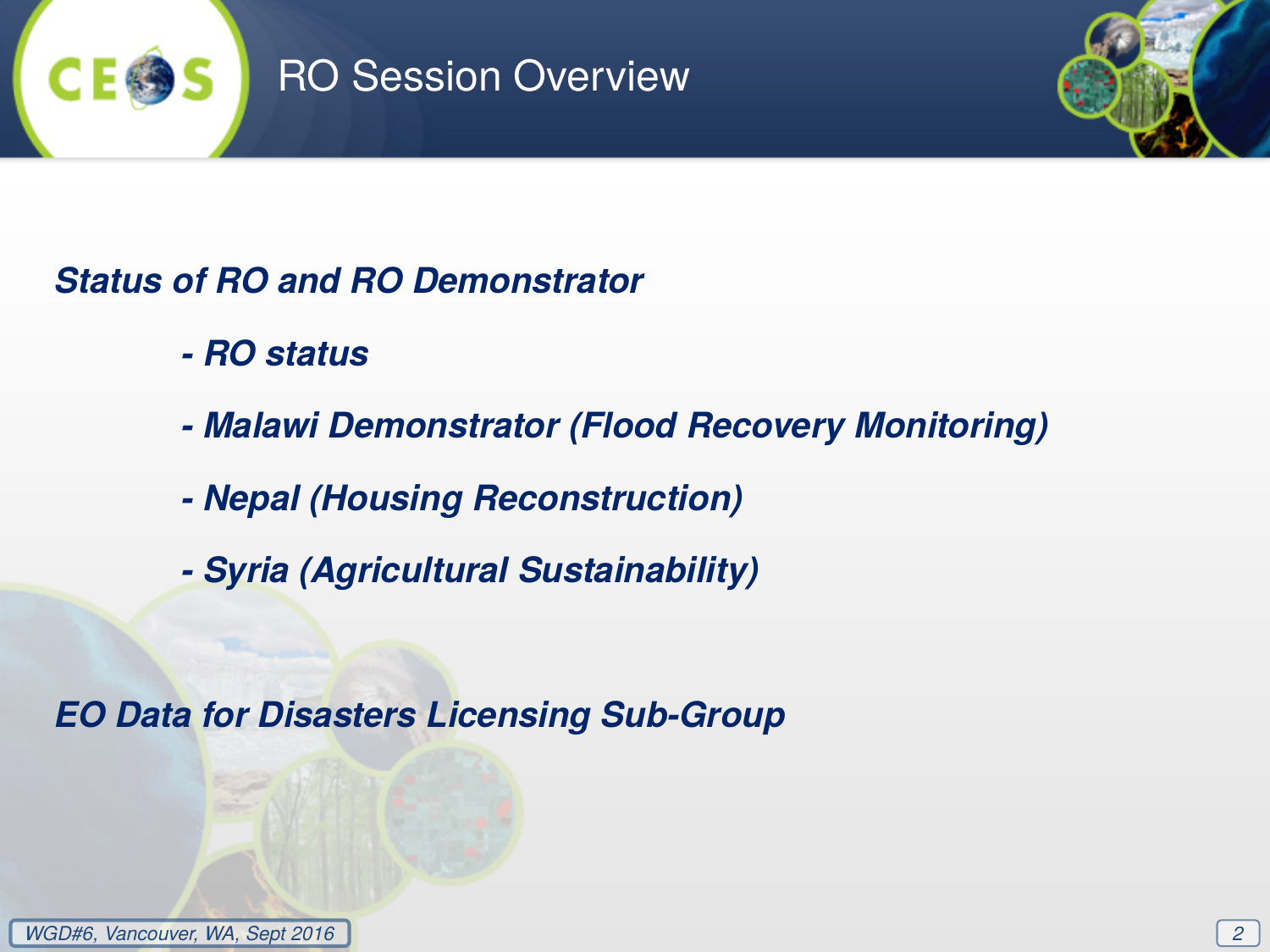

RO Session Overview

Status of RO and RO Demonstrator
	- RO status
	- Malawi Demonstrator (Flood Recovery Monitoring)
	- Nepal (Housing Reconstruction)
	- Syria (Agricultural Sustainability)

EO Data for Disasters Licensing Sub-Group

2